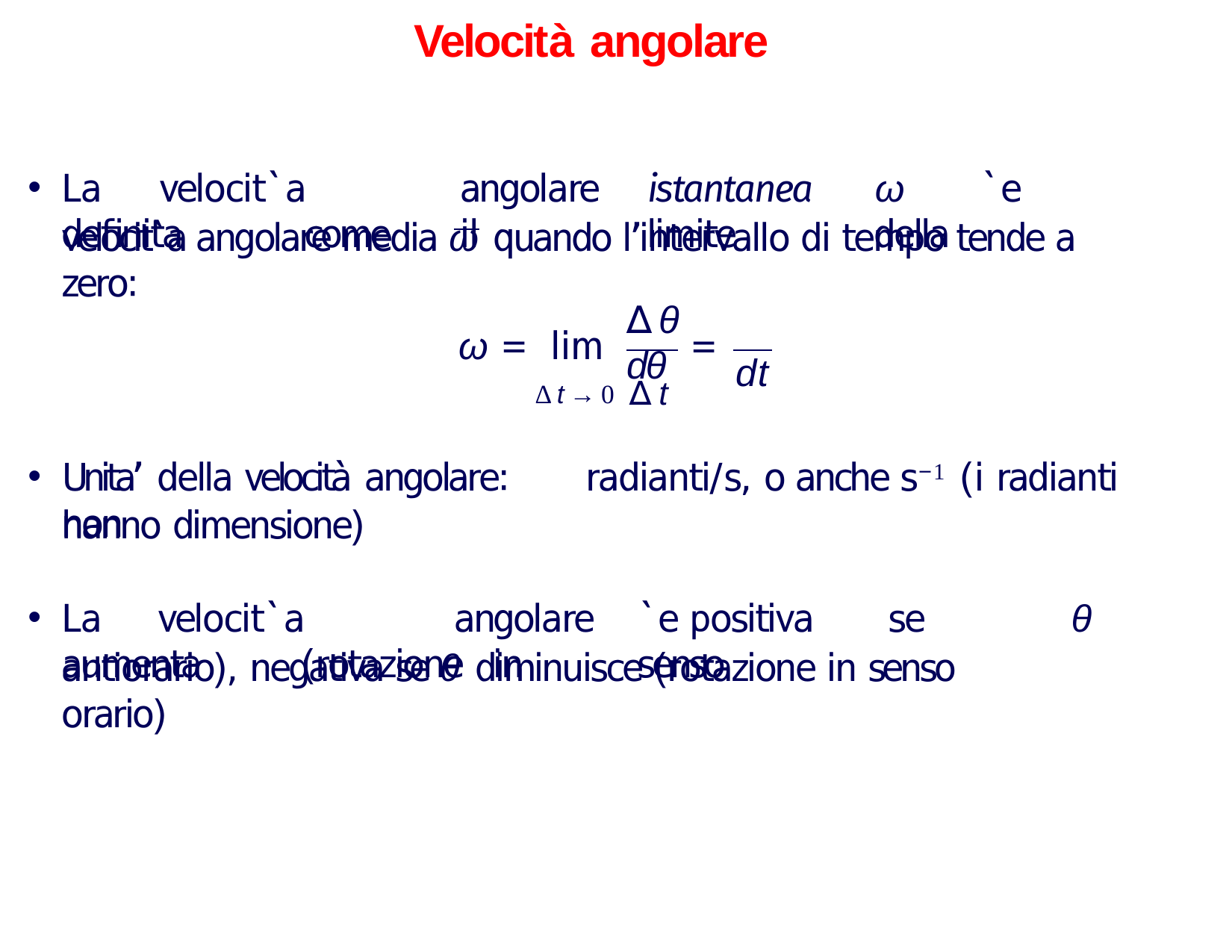

# Velocità angolare
La	velocit`a	angolare	istantanea	ω	`e	definita	come	il	limite	della
velocit`a angolare media ω  quando l’intervallo di tempo tende a  zero:

∆θ	dθ
ω =	lim
=
∆t→0 ∆t
dt

Unita’  della velocità angolare:	radianti/s, o anche s−1  (i radianti non
hanno dimensione)
La	velocit`a	angolare	`e	positiva	se	θ	aumenta	(rotazione	in	senso
antiorario), negativa se θ  diminuisce (rotazione in senso  orario)